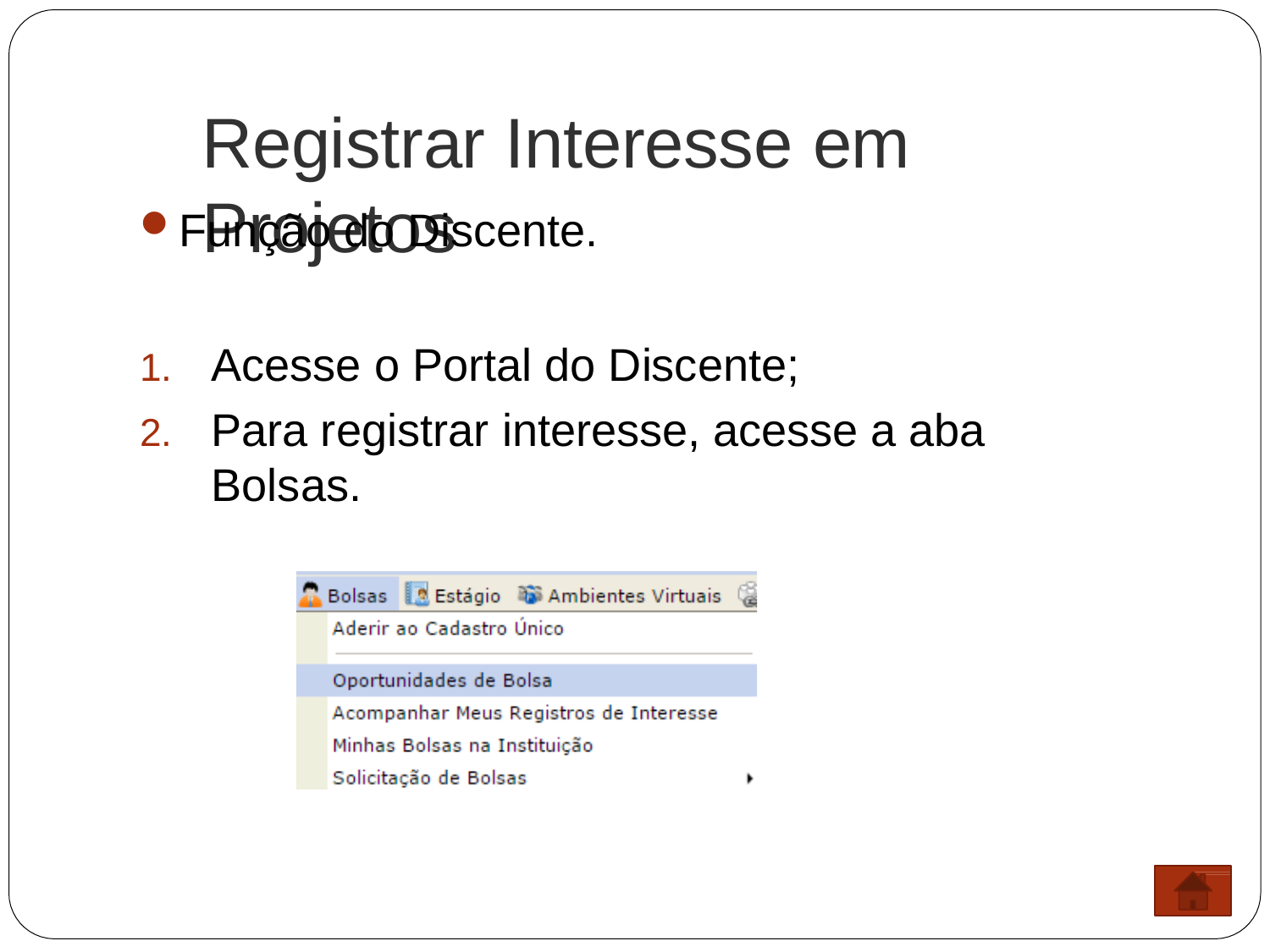

# Registrar Interesse em Projetos
Função do Discente.

Acesse o Portal do Discente;
Para registrar interesse, acesse a aba Bolsas.